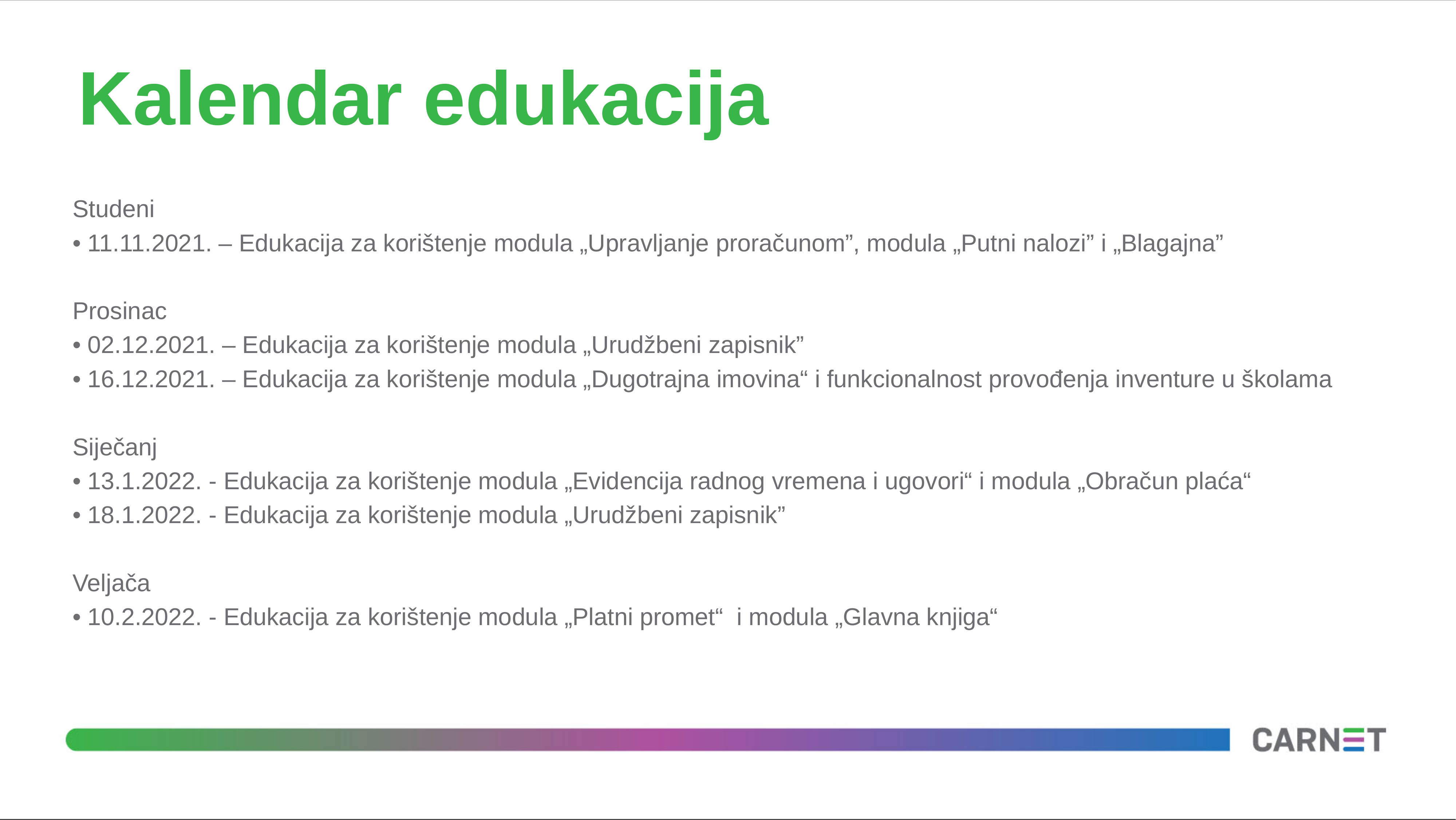

# Kalendar edukacija
Studeni
• 11.11.2021. – Edukacija za korištenje modula „Upravljanje proračunom”, modula „Putni nalozi” i „Blagajna”

Prosinac
• 02.12.2021. – Edukacija za korištenje modula „Urudžbeni zapisnik”
• 16.12.2021. – Edukacija za korištenje modula „Dugotrajna imovina“ i funkcionalnost provođenja inventure u školama

Siječanj
• 13.1.2022. - Edukacija za korištenje modula „Evidencija radnog vremena i ugovori“ i modula „Obračun plaća“
• 18.1.2022. - Edukacija za korištenje modula „Urudžbeni zapisnik”

Veljača
• 10.2.2022. - Edukacija za korištenje modula „Platni promet“  i modula „Glavna knjiga“